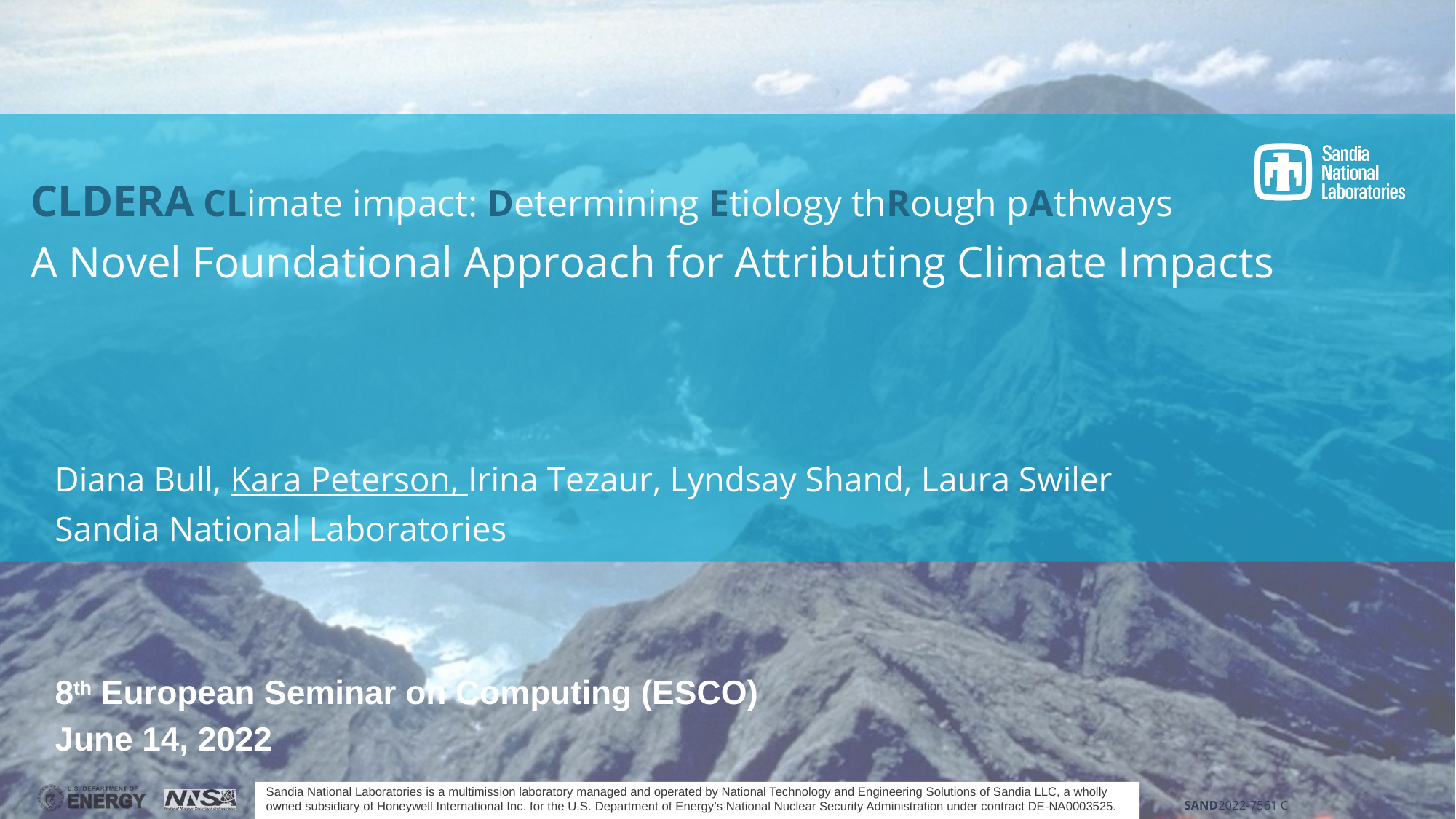

CLDERA CLimate impact: Determining Etiology thRough pAthways
A Novel Foundational Approach for Attributing Climate Impacts

Diana Bull, Kara Peterson, Irina Tezaur, Lyndsay Shand, Laura Swiler
Sandia National Laboratories

8th European Seminar on Computing (ESCO)
June 14, 2022

SAND2022-7561 C